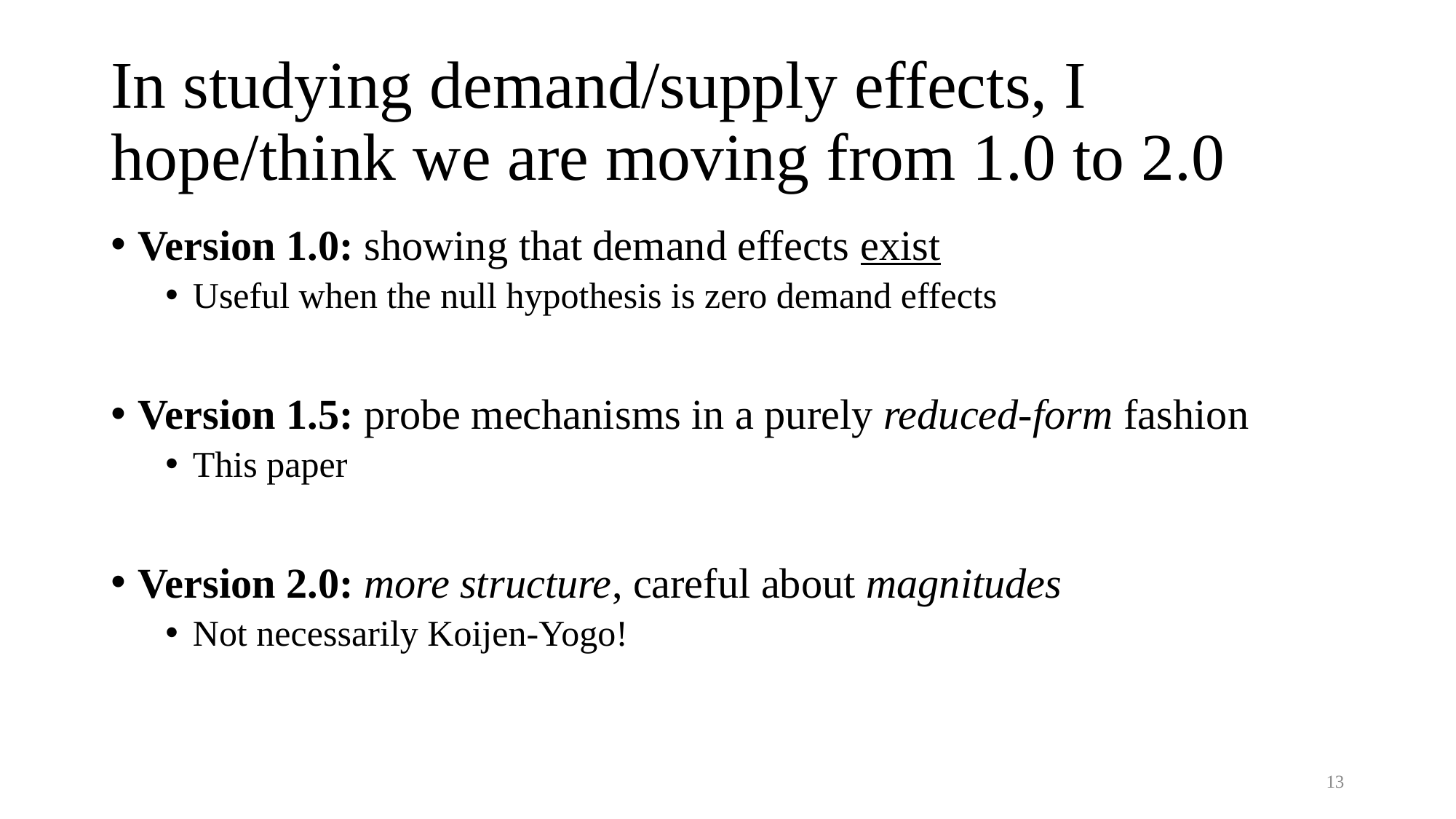

# In studying demand/supply effects, I hope/think we are moving from 1.0 to 2.0
Version 1.0: showing that demand effects exist
Useful when the null hypothesis is zero demand effects

Version 1.5: probe mechanisms in a purely reduced-form fashion
This paper

Version 2.0: more structure, careful about magnitudes
Not necessarily Koijen-Yogo!
13